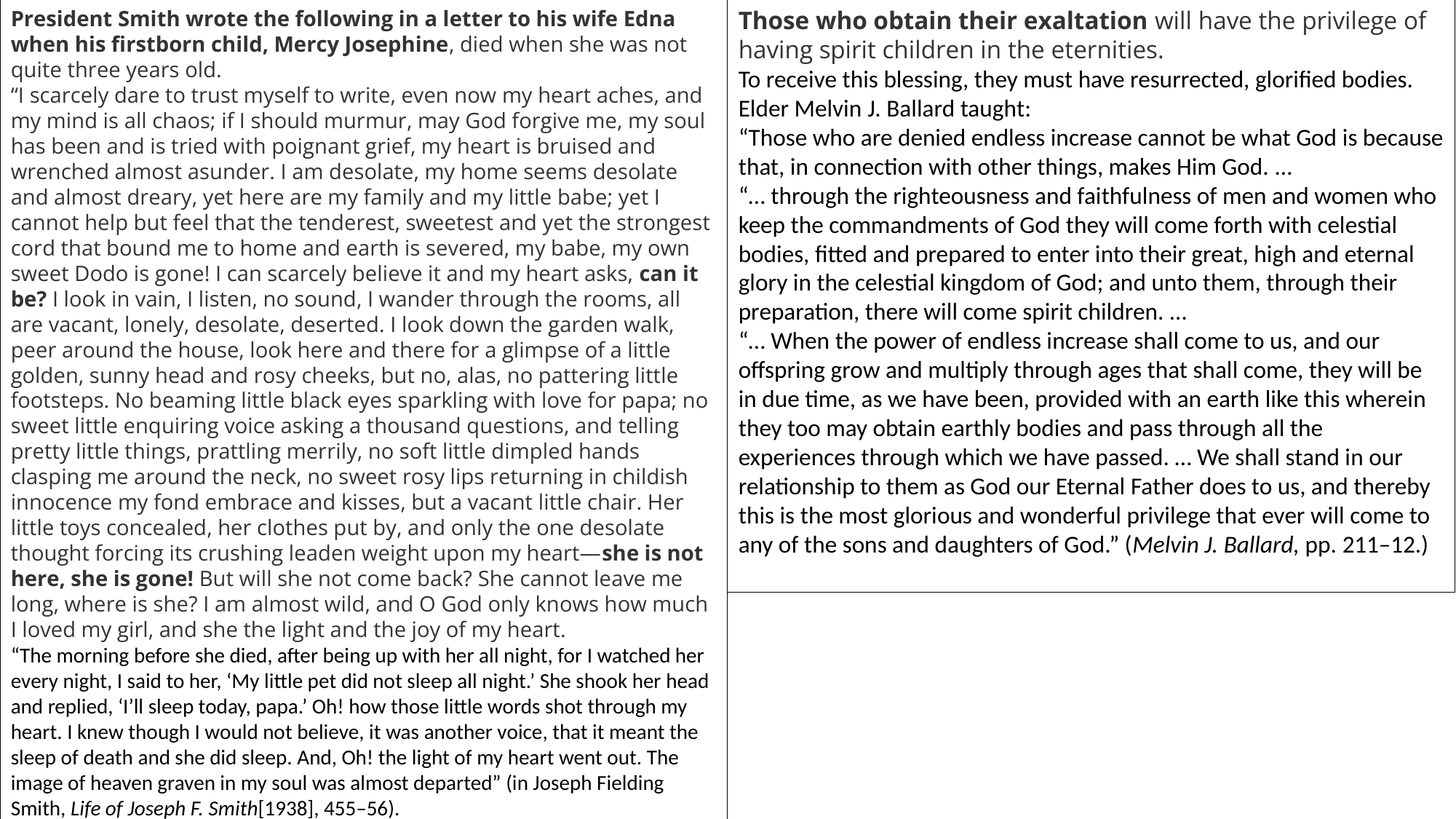

President Smith wrote the following in a letter to his wife Edna when his firstborn child, Mercy Josephine, died when she was not quite three years old.
“I scarcely dare to trust myself to write, even now my heart aches, and my mind is all chaos; if I should murmur, may God forgive me, my soul has been and is tried with poignant grief, my heart is bruised and wrenched almost asunder. I am desolate, my home seems desolate and almost dreary, yet here are my family and my little babe; yet I cannot help but feel that the tenderest, sweetest and yet the strongest cord that bound me to home and earth is severed, my babe, my own sweet Dodo is gone! I can scarcely believe it and my heart asks, can it be? I look in vain, I listen, no sound, I wander through the rooms, all are vacant, lonely, desolate, deserted. I look down the garden walk, peer around the house, look here and there for a glimpse of a little golden, sunny head and rosy cheeks, but no, alas, no pattering little footsteps. No beaming little black eyes sparkling with love for papa; no sweet little enquiring voice asking a thousand questions, and telling pretty little things, prattling merrily, no soft little dimpled hands clasping me around the neck, no sweet rosy lips returning in childish innocence my fond embrace and kisses, but a vacant little chair. Her little toys concealed, her clothes put by, and only the one desolate thought forcing its crushing leaden weight upon my heart—she is not here, she is gone! But will she not come back? She cannot leave me long, where is she? I am almost wild, and O God only knows how much I loved my girl, and she the light and the joy of my heart.
“The morning before she died, after being up with her all night, for I watched her every night, I said to her, ‘My little pet did not sleep all night.’ She shook her head and replied, ‘I’ll sleep today, papa.’ Oh! how those little words shot through my heart. I knew though I would not believe, it was another voice, that it meant the sleep of death and she did sleep. And, Oh! the light of my heart went out. The image of heaven graven in my soul was almost departed” (in Joseph Fielding Smith, Life of Joseph F. Smith[1938], 455–56).
Those who obtain their exaltation will have the privilege of having spirit children in the eternities.
To receive this blessing, they must have resurrected, glorified bodies.
Elder Melvin J. Ballard taught:
“Those who are denied endless increase cannot be what God is because that, in connection with other things, makes Him God. …
“… through the righteousness and faithfulness of men and women who keep the commandments of God they will come forth with celestial bodies, fitted and prepared to enter into their great, high and eternal glory in the celestial kingdom of God; and unto them, through their preparation, there will come spirit children. …
“… When the power of endless increase shall come to us, and our offspring grow and multiply through ages that shall come, they will be in due time, as we have been, provided with an earth like this wherein they too may obtain earthly bodies and pass through all the experiences through which we have passed. … We shall stand in our relationship to them as God our Eternal Father does to us, and thereby this is the most glorious and wonderful privilege that ever will come to any of the sons and daughters of God.” (Melvin J. Ballard, pp. 211–12.)